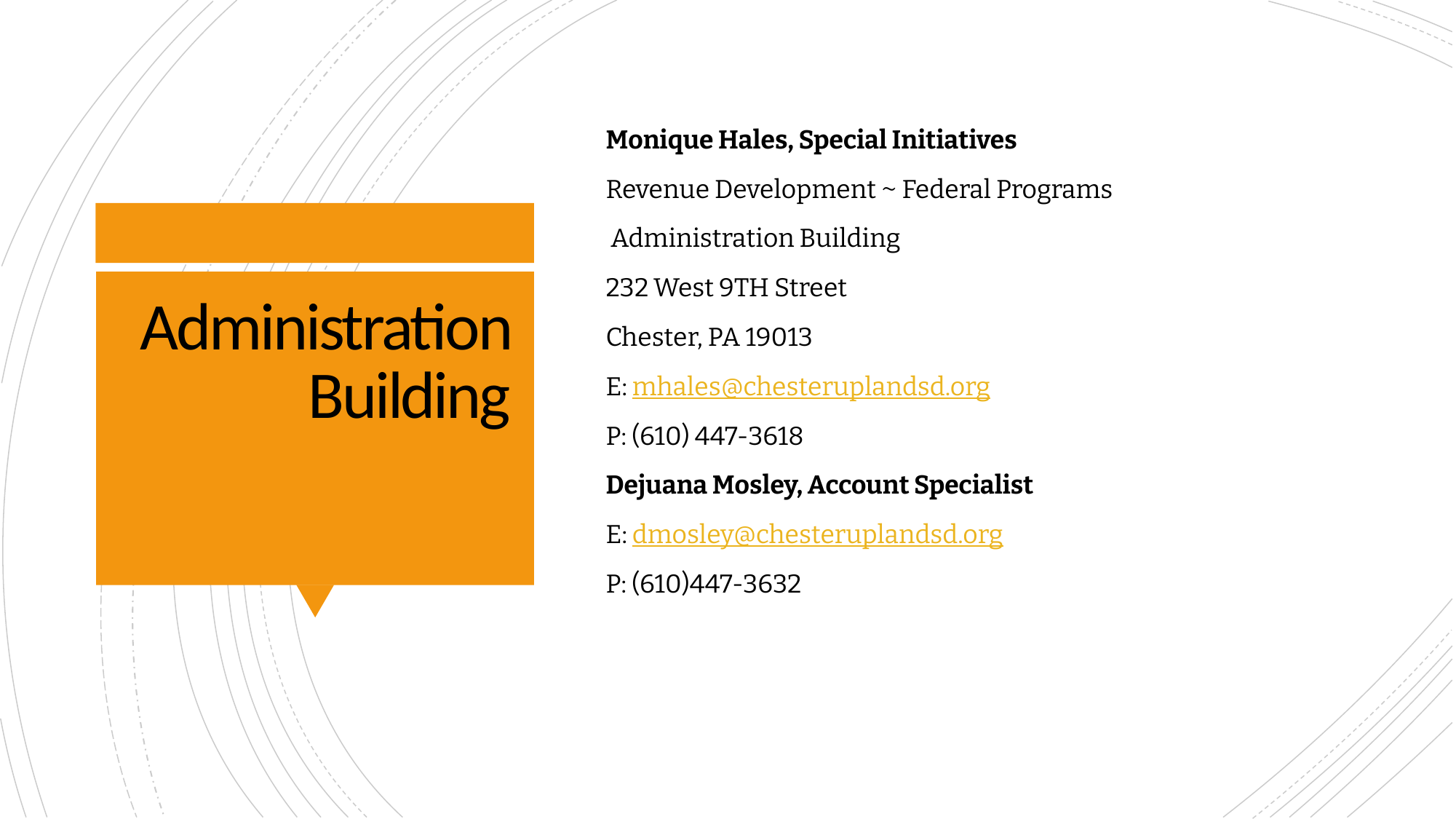

# Administration Building
Monique Hales, Special Initiatives
Revenue Development ~ Federal Programs
 Administration Building
232 West 9TH Street
Chester, PA 19013
E: mhales@chesteruplandsd.org
P: (610) 447-3618
Dejuana Mosley, Account Specialist
E: dmosley@chesteruplandsd.org
P: (610)447-3632